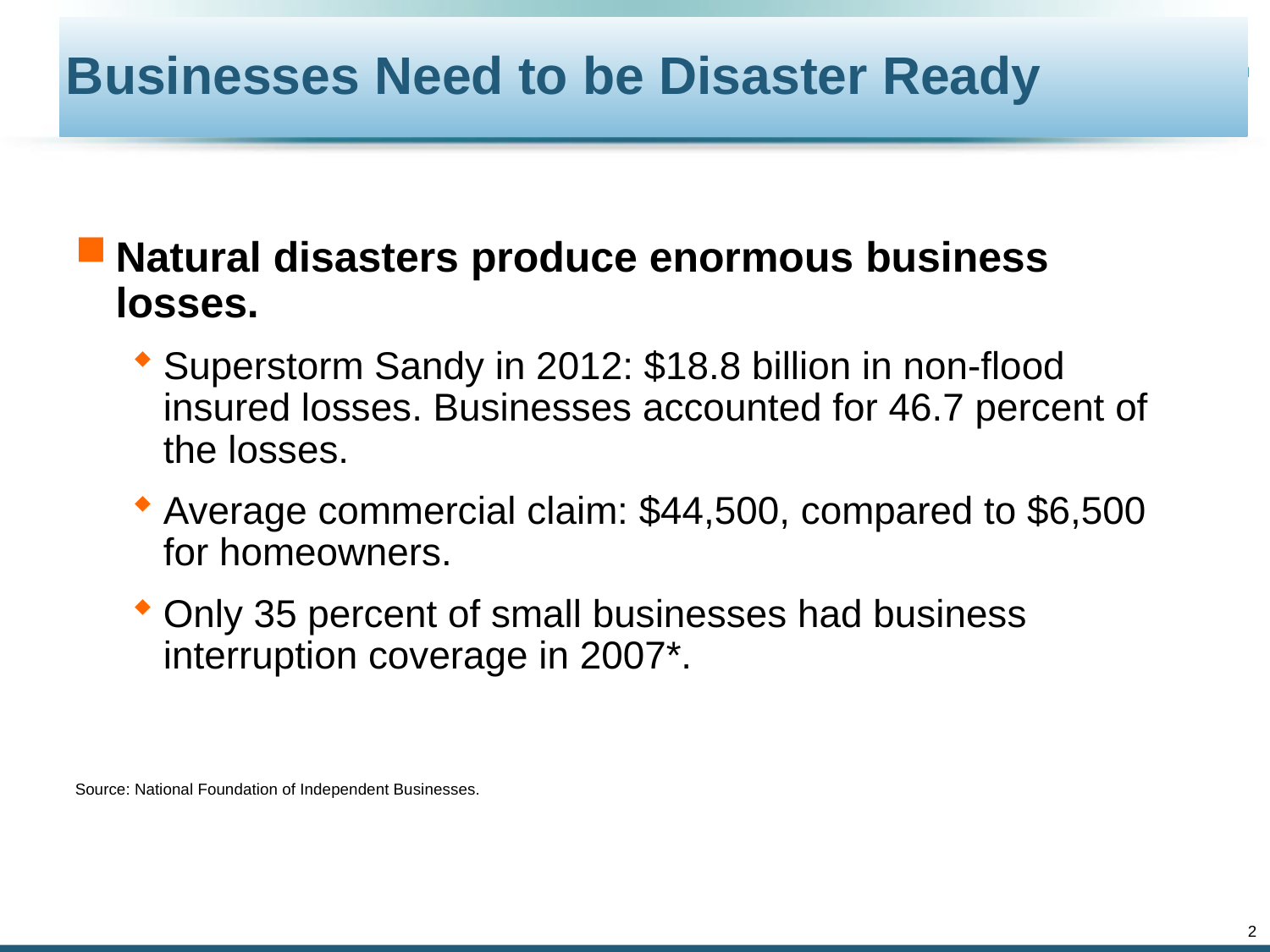

# Businesses Need to be Disaster Ready
Natural disasters produce enormous business losses.
Superstorm Sandy in 2012: $18.8 billion in non-flood insured losses. Businesses accounted for 46.7 percent of the losses.
Average commercial claim: $44,500, compared to $6,500 for homeowners.
Only 35 percent of small businesses had business interruption coverage in 2007*.

Source: National Foundation of Independent Businesses.

418.8Business Interruption Losses:
2
12/01/09 - 9pm